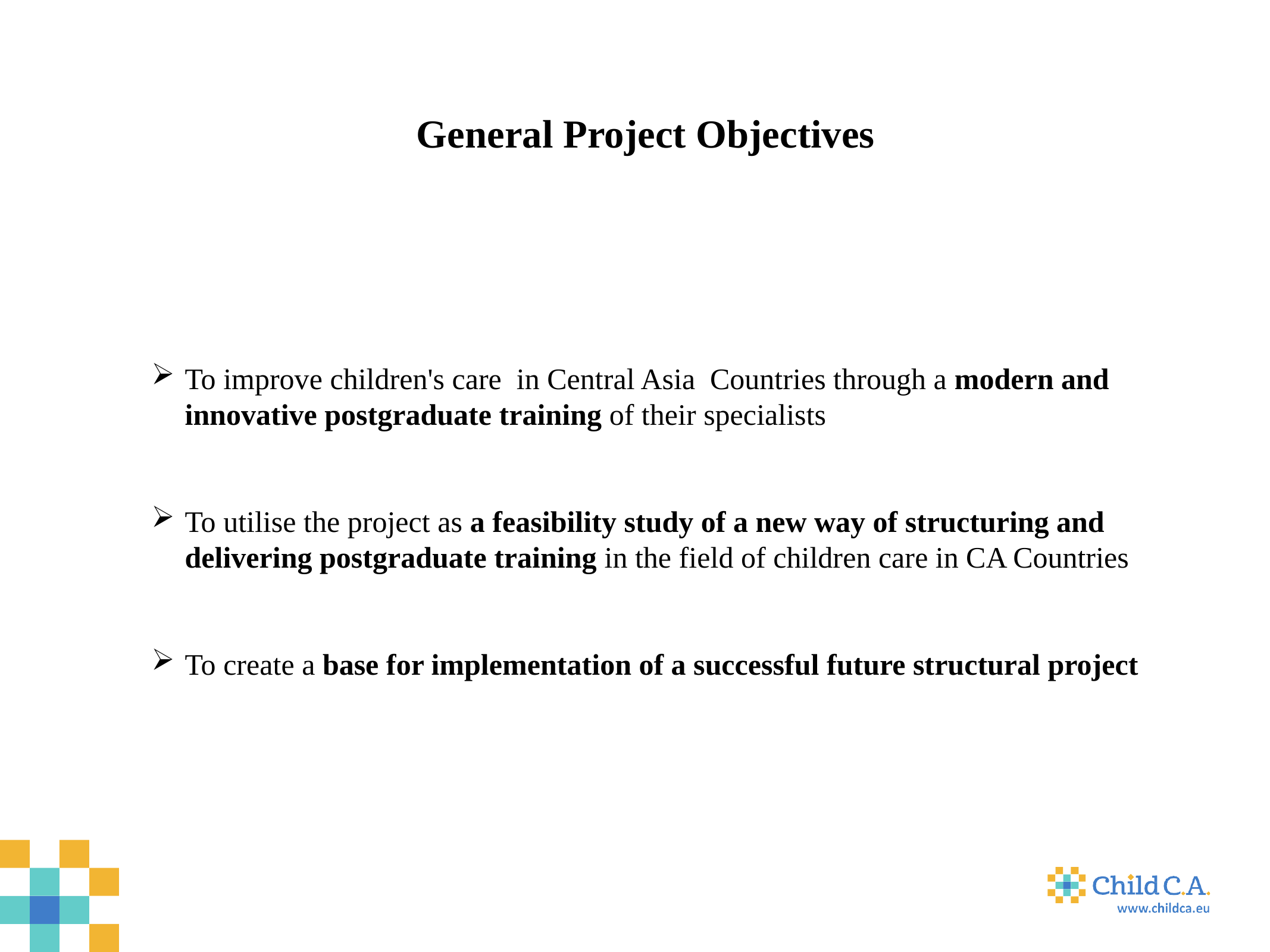

General Project Objectives
To improve children's care  in Central Asia  Countries through a modern and innovative postgraduate training of their specialists

To utilise the project as a feasibility study of a new way of structuring and delivering postgraduate training in the field of children care in CA Countries

To create a base for implementation of a successful future structural project